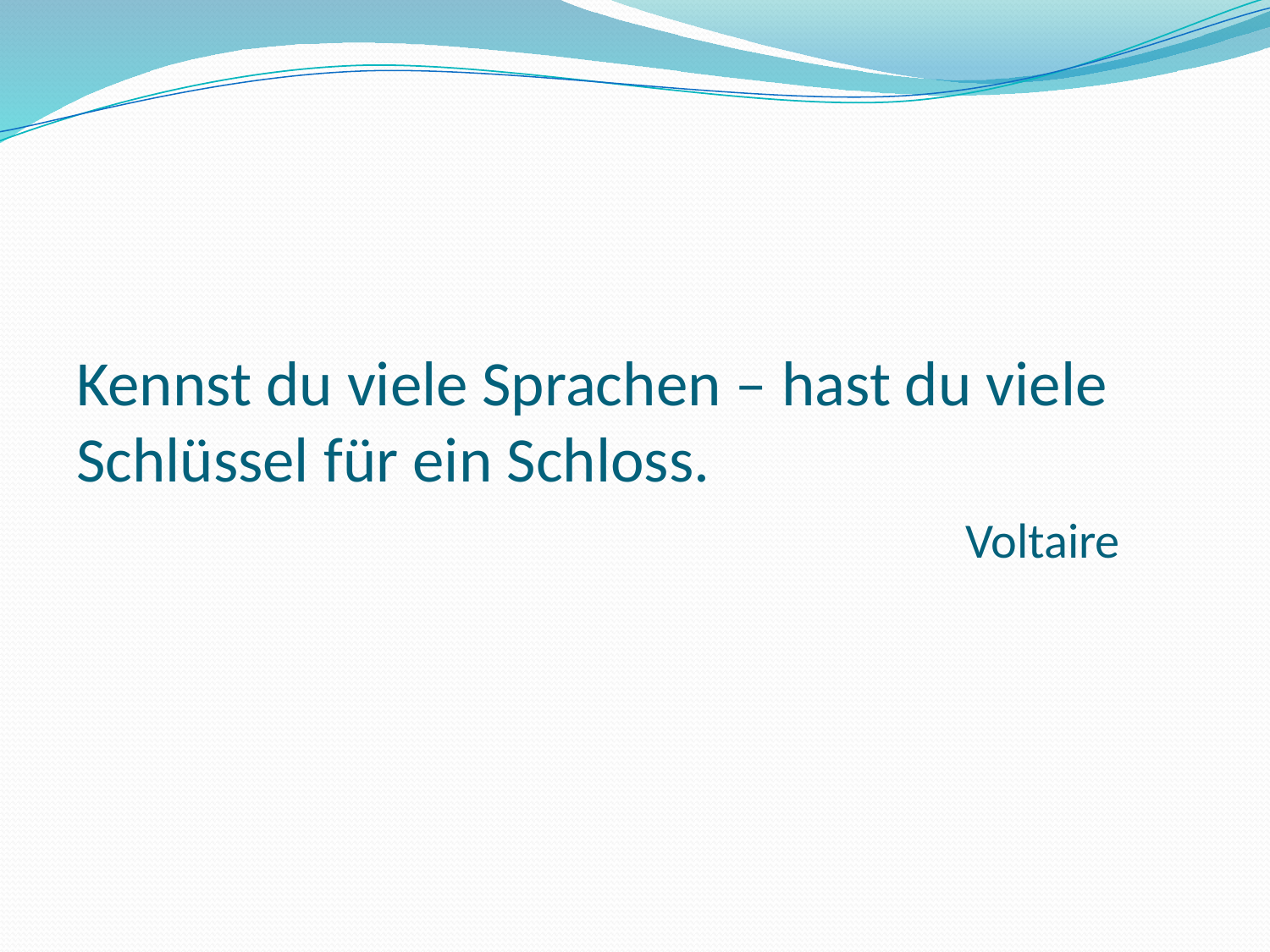

Kennst du viele Sprachen – hast du viele Schlüssel für ein Schloss. 										Voltaire